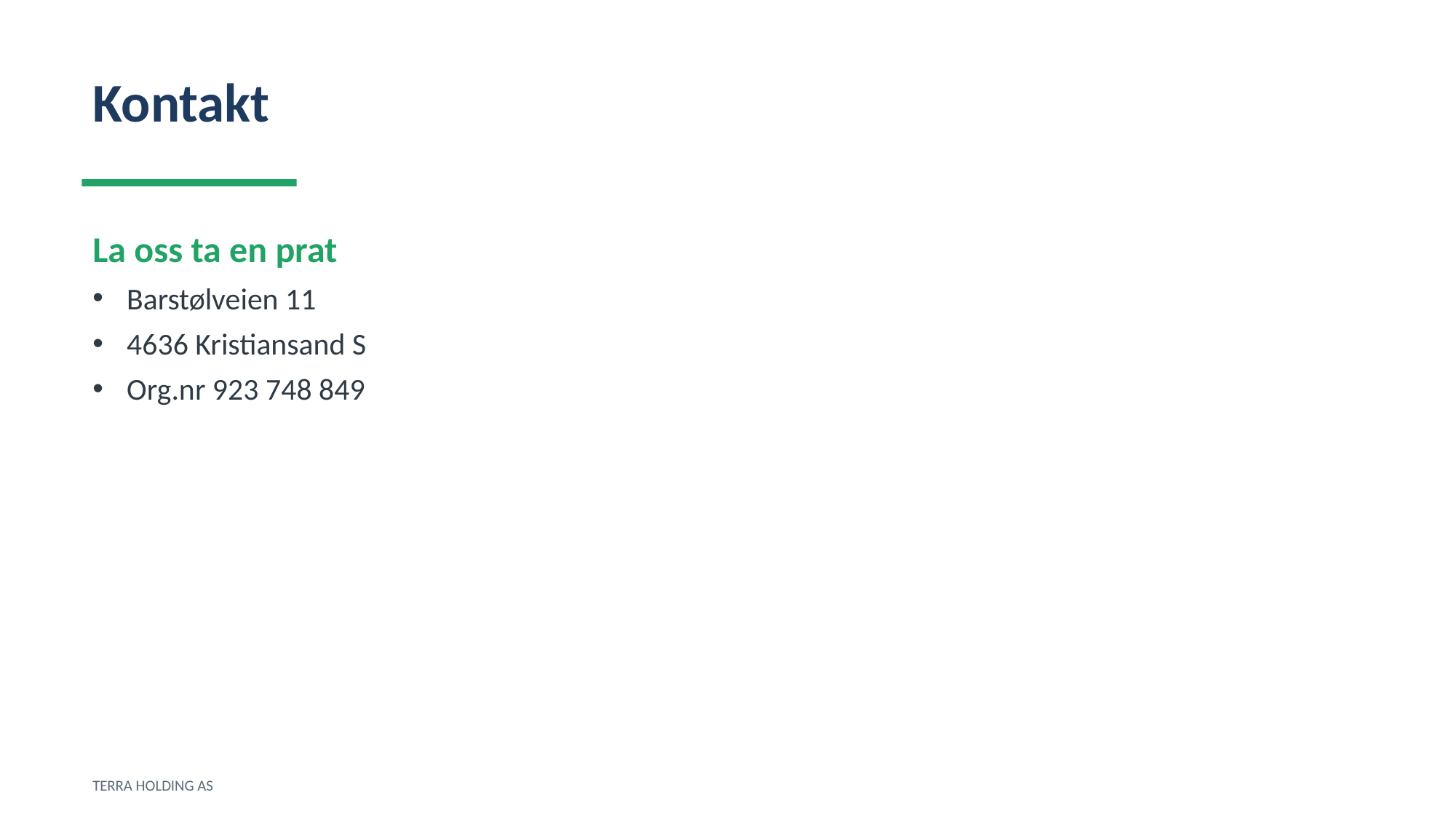

Kontakt

La oss ta en prat
Barstølveien 11
4636 Kristiansand S
Org.nr 923 748 849
TERRA HOLDING AS